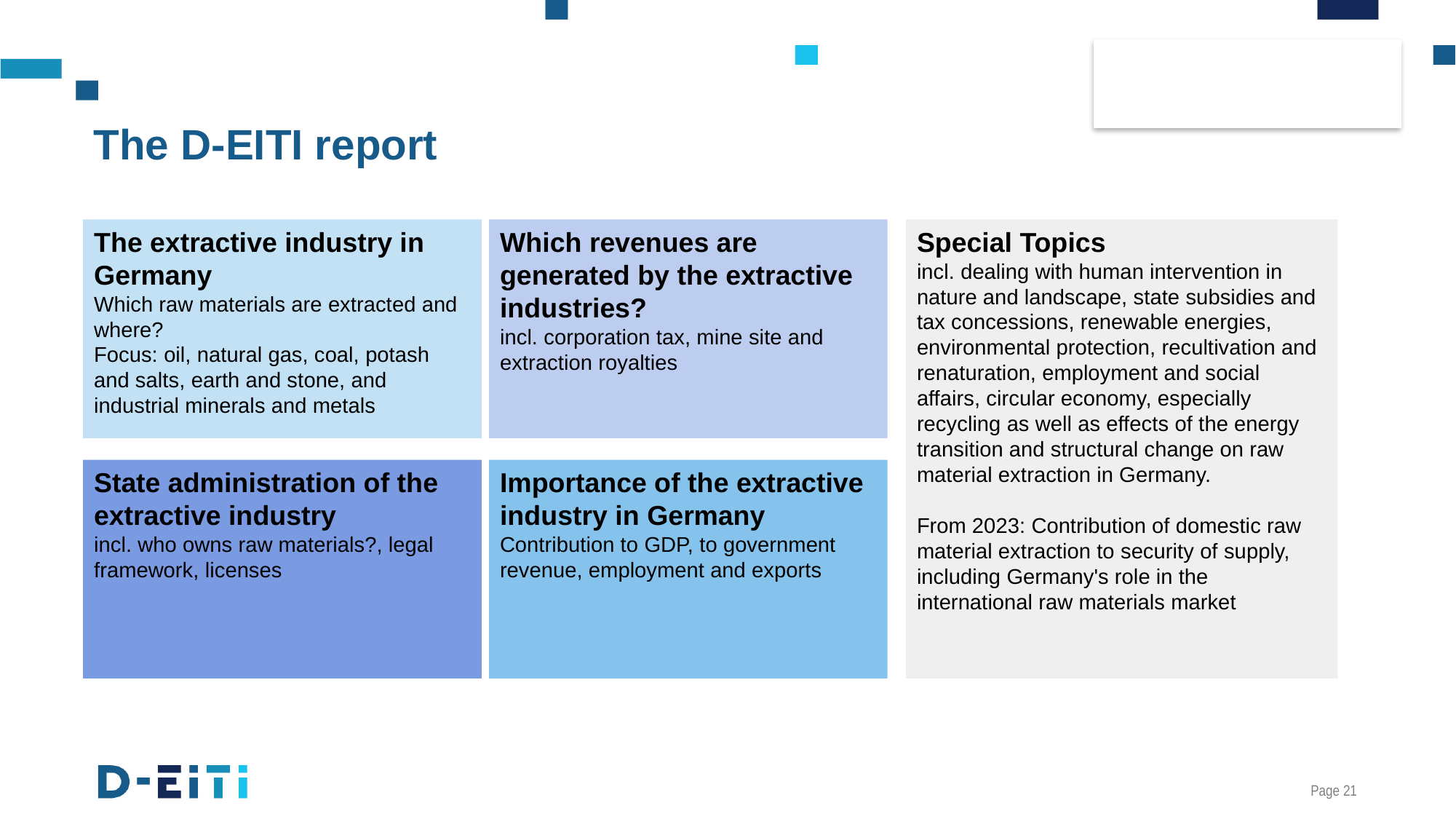

# The D-EITI report
Special Topics
incl. dealing with human intervention in nature and landscape, state subsidies and tax concessions, renewable energies, environmental protection, recultivation and renaturation, employment and social affairs, circular economy, especially recycling as well as effects of the energy transition and structural change on raw material extraction in Germany.

From 2023: Contribution of domestic raw material extraction to security of supply, including Germany's role in the international raw materials market
The extractive industry in Germany
Which raw materials are extracted and where?
Focus: oil, natural gas, coal, potash and salts, earth and stone, and industrial minerals and metals

Which revenues are generated by the extractive industries?
incl. corporation tax, mine site and extraction royalties
Importance of the extractive industry in Germany
Contribution to GDP, to government revenue, employment and exports
State administration of the extractive industry
incl. who owns raw materials?, legal framework, licenses